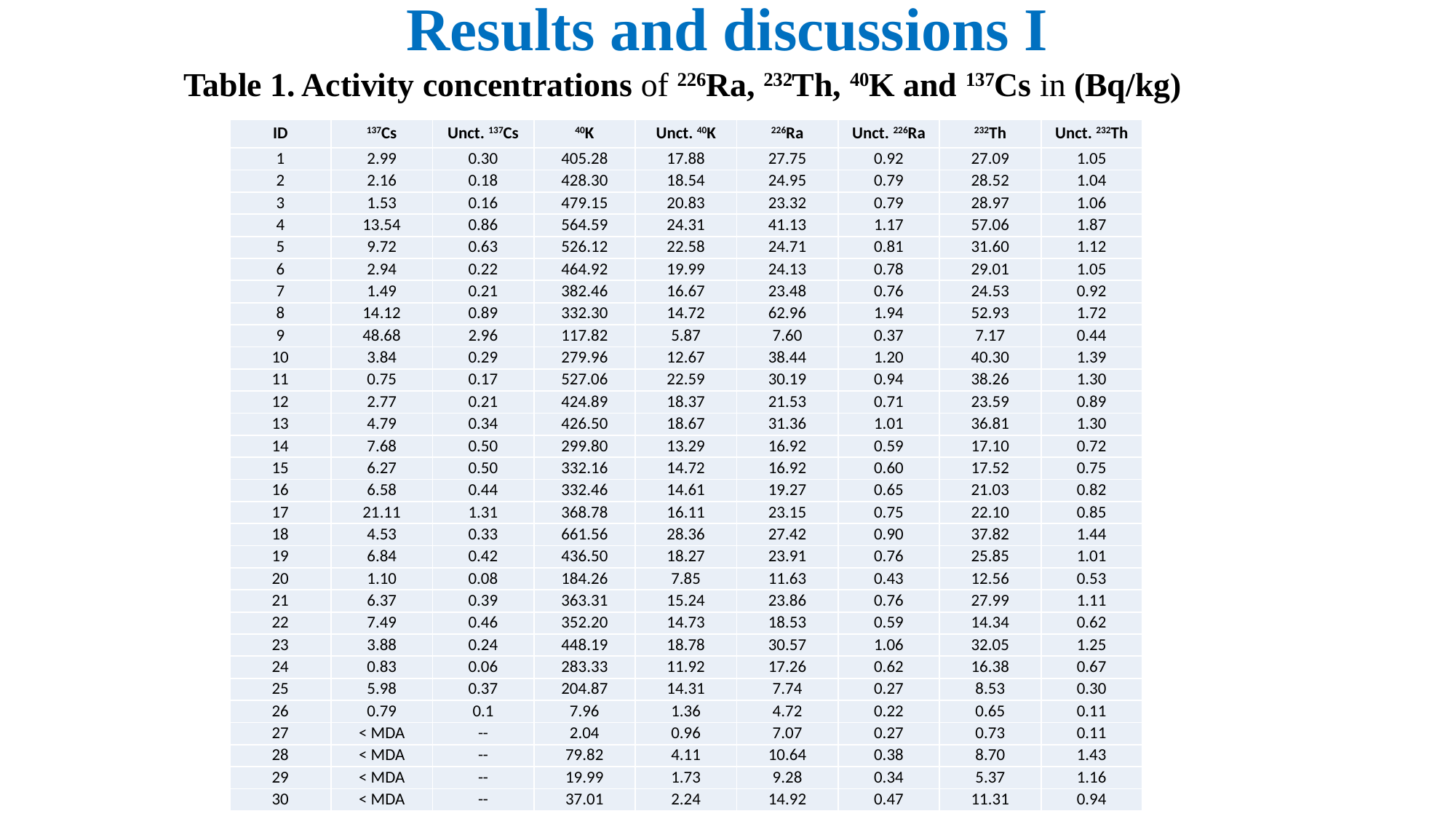

# Results and discussions I
Table 1. Activity concentrations of 226Ra, 232Th, 40K and 137Cs in (Bq/kg)
| ID | 137Cs | Unct. 137Cs | 40K | Unct. 40K | 226Ra | Unct. 226Ra | 232Th | Unct. 232Th |
| --- | --- | --- | --- | --- | --- | --- | --- | --- |
| 1 | 2.99 | 0.30 | 405.28 | 17.88 | 27.75 | 0.92 | 27.09 | 1.05 |
| 2 | 2.16 | 0.18 | 428.30 | 18.54 | 24.95 | 0.79 | 28.52 | 1.04 |
| 3 | 1.53 | 0.16 | 479.15 | 20.83 | 23.32 | 0.79 | 28.97 | 1.06 |
| 4 | 13.54 | 0.86 | 564.59 | 24.31 | 41.13 | 1.17 | 57.06 | 1.87 |
| 5 | 9.72 | 0.63 | 526.12 | 22.58 | 24.71 | 0.81 | 31.60 | 1.12 |
| 6 | 2.94 | 0.22 | 464.92 | 19.99 | 24.13 | 0.78 | 29.01 | 1.05 |
| 7 | 1.49 | 0.21 | 382.46 | 16.67 | 23.48 | 0.76 | 24.53 | 0.92 |
| 8 | 14.12 | 0.89 | 332.30 | 14.72 | 62.96 | 1.94 | 52.93 | 1.72 |
| 9 | 48.68 | 2.96 | 117.82 | 5.87 | 7.60 | 0.37 | 7.17 | 0.44 |
| 10 | 3.84 | 0.29 | 279.96 | 12.67 | 38.44 | 1.20 | 40.30 | 1.39 |
| 11 | 0.75 | 0.17 | 527.06 | 22.59 | 30.19 | 0.94 | 38.26 | 1.30 |
| 12 | 2.77 | 0.21 | 424.89 | 18.37 | 21.53 | 0.71 | 23.59 | 0.89 |
| 13 | 4.79 | 0.34 | 426.50 | 18.67 | 31.36 | 1.01 | 36.81 | 1.30 |
| 14 | 7.68 | 0.50 | 299.80 | 13.29 | 16.92 | 0.59 | 17.10 | 0.72 |
| 15 | 6.27 | 0.50 | 332.16 | 14.72 | 16.92 | 0.60 | 17.52 | 0.75 |
| 16 | 6.58 | 0.44 | 332.46 | 14.61 | 19.27 | 0.65 | 21.03 | 0.82 |
| 17 | 21.11 | 1.31 | 368.78 | 16.11 | 23.15 | 0.75 | 22.10 | 0.85 |
| 18 | 4.53 | 0.33 | 661.56 | 28.36 | 27.42 | 0.90 | 37.82 | 1.44 |
| 19 | 6.84 | 0.42 | 436.50 | 18.27 | 23.91 | 0.76 | 25.85 | 1.01 |
| 20 | 1.10 | 0.08 | 184.26 | 7.85 | 11.63 | 0.43 | 12.56 | 0.53 |
| 21 | 6.37 | 0.39 | 363.31 | 15.24 | 23.86 | 0.76 | 27.99 | 1.11 |
| 22 | 7.49 | 0.46 | 352.20 | 14.73 | 18.53 | 0.59 | 14.34 | 0.62 |
| 23 | 3.88 | 0.24 | 448.19 | 18.78 | 30.57 | 1.06 | 32.05 | 1.25 |
| 24 | 0.83 | 0.06 | 283.33 | 11.92 | 17.26 | 0.62 | 16.38 | 0.67 |
| 25 | 5.98 | 0.37 | 204.87 | 14.31 | 7.74 | 0.27 | 8.53 | 0.30 |
| 26 | 0.79 | 0.1 | 7.96 | 1.36 | 4.72 | 0.22 | 0.65 | 0.11 |
| 27 | < MDA | -- | 2.04 | 0.96 | 7.07 | 0.27 | 0.73 | 0.11 |
| 28 | < MDA | -- | 79.82 | 4.11 | 10.64 | 0.38 | 8.70 | 1.43 |
| 29 | < MDA | -- | 19.99 | 1.73 | 9.28 | 0.34 | 5.37 | 1.16 |
| 30 | < MDA | -- | 37.01 | 2.24 | 14.92 | 0.47 | 11.31 | 0.94 |